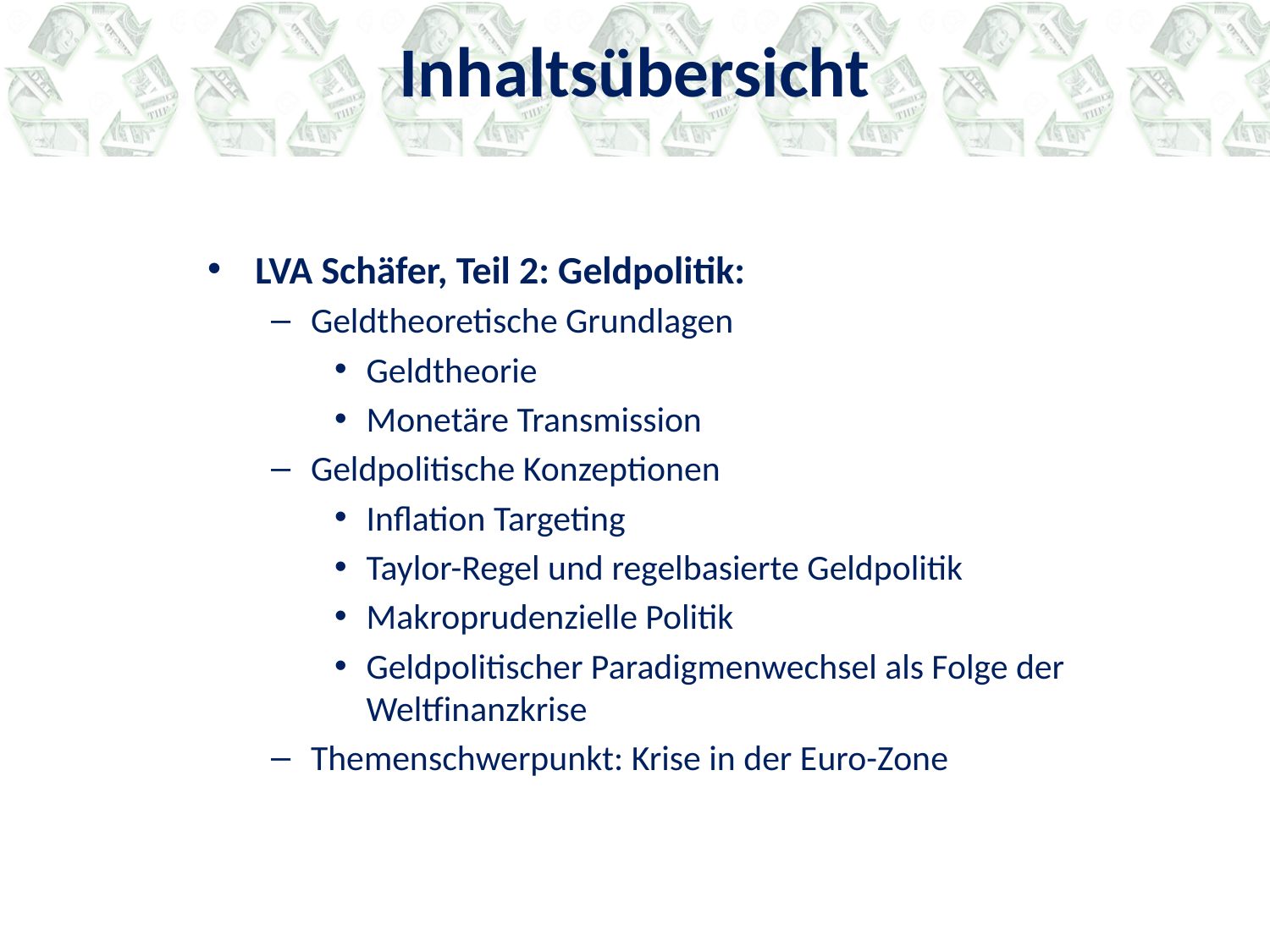

# Inhaltsübersicht
LVA Schäfer, Teil 2: Geldpolitik:
Geldtheoretische Grundlagen
Geldtheorie
Monetäre Transmission
Geldpolitische Konzeptionen
Inflation Targeting
Taylor-Regel und regelbasierte Geldpolitik
Makroprudenzielle Politik
Geldpolitischer Paradigmenwechsel als Folge der Weltfinanzkrise
Themenschwerpunkt: Krise in der Euro-Zone